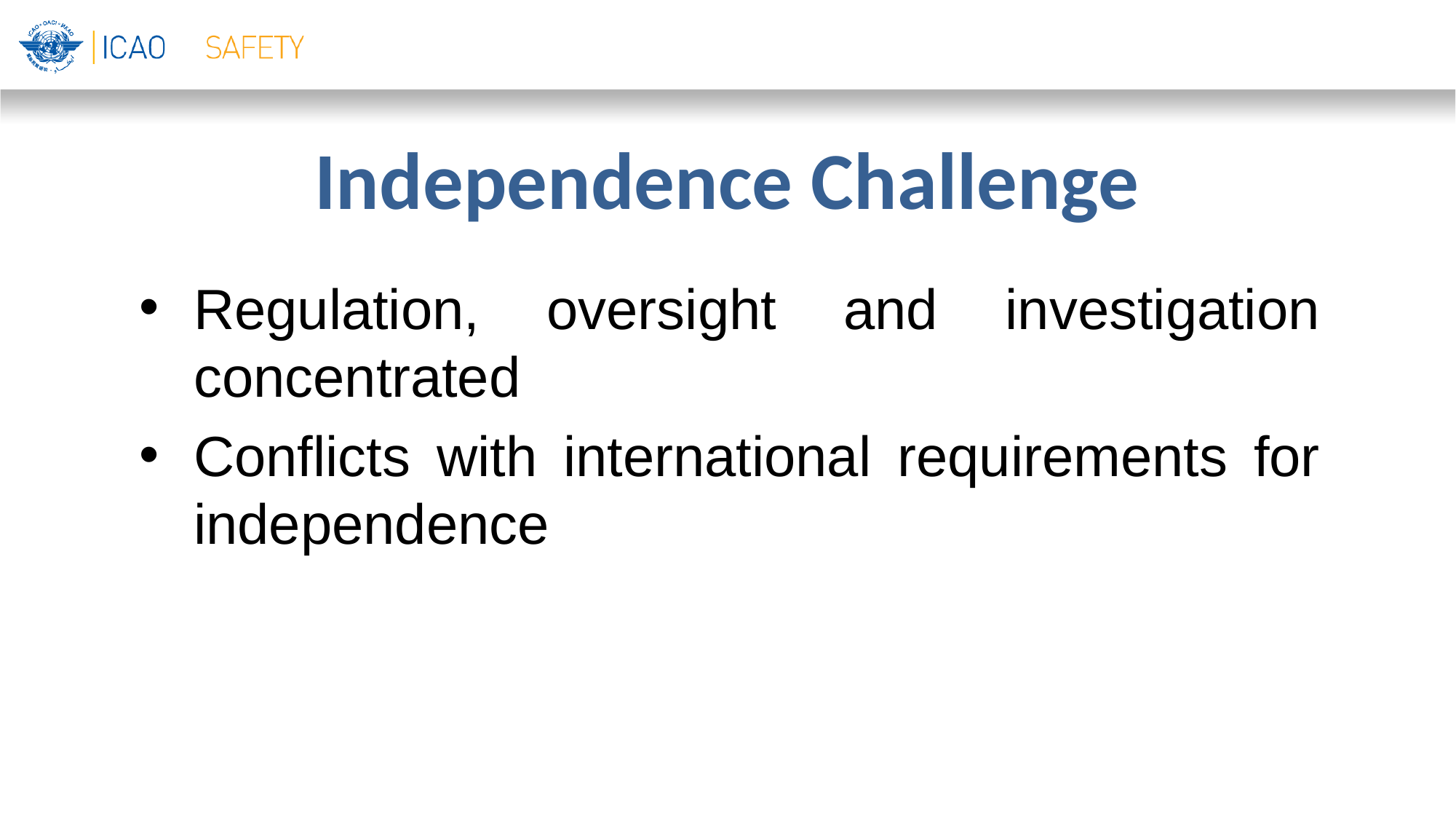

# Independence Challenge
Regulation, oversight and investigation concentrated
Conflicts with international requirements for independence